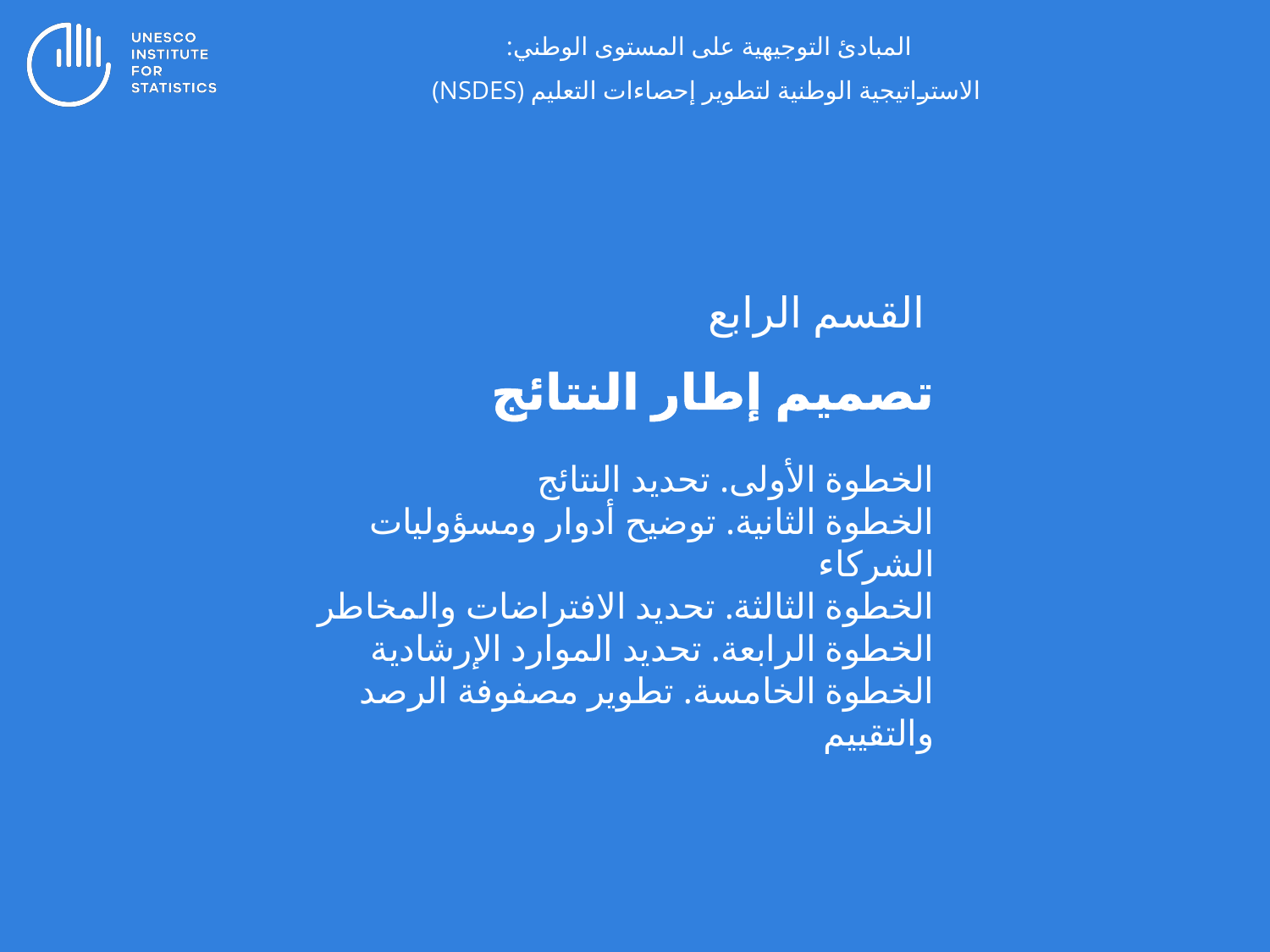

المبادئ التوجيهية على المستوى الوطني:
 الاستراتيجية الوطنية لتطوير إحصاءات التعليم (NSDES)

القسم الرابع
تصميم إطار النتائج
الخطوة الأولى. تحديد النتائج
الخطوة الثانية. توضيح أدوار ومسؤوليات الشركاء
الخطوة الثالثة. تحديد الافتراضات والمخاطر
الخطوة الرابعة. تحديد الموارد الإرشادية
الخطوة الخامسة. تطوير مصفوفة الرصد والتقييم